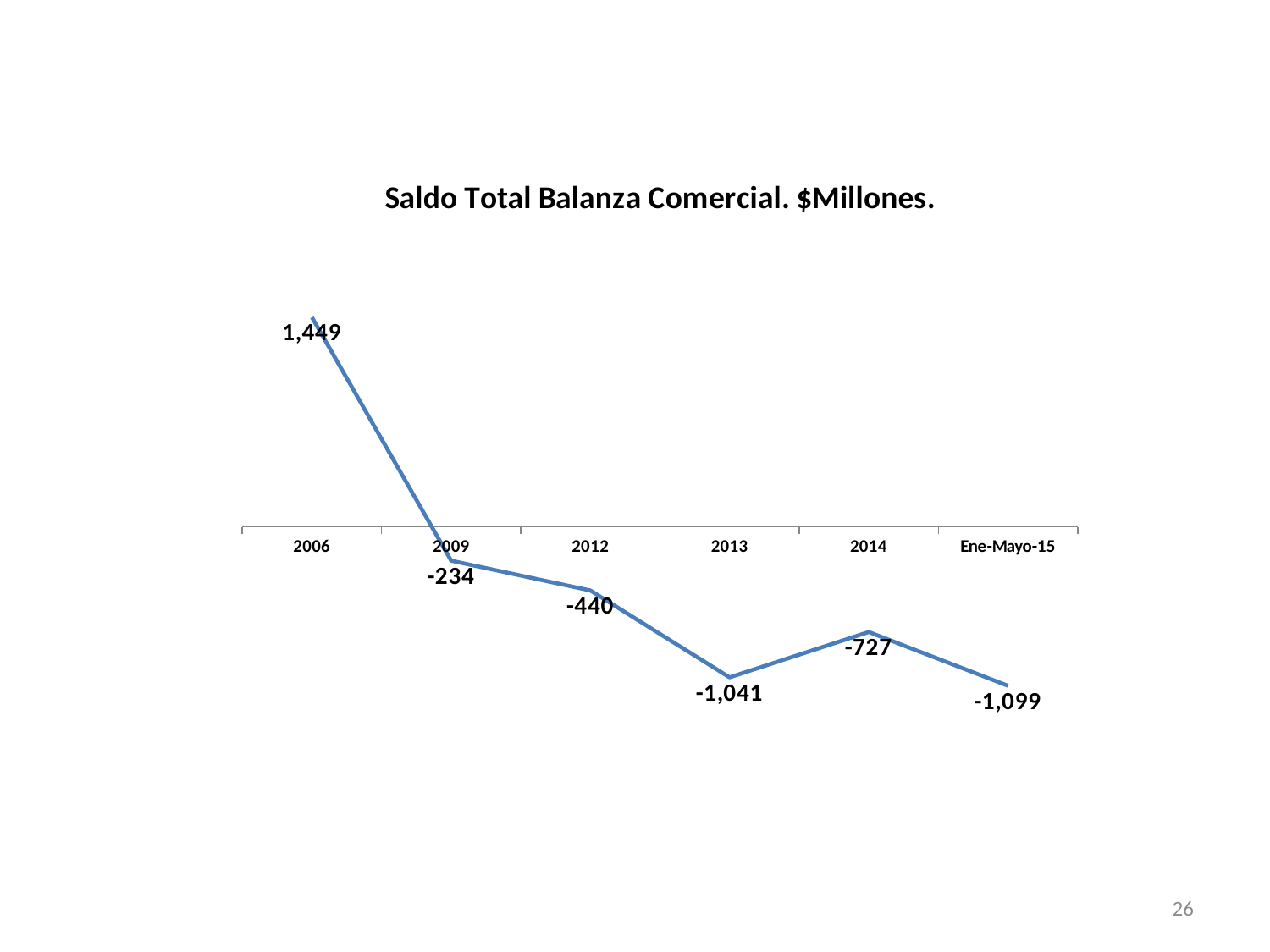

### Chart: Saldo Total Balanza Comercial. $Millones.

| Category | Total |
|---|---|
| 2006 | 1449.0 |
| 2009 | -234.0 |
| 2012 | -440.0 |
| 2013 | -1041.0 |
| 2014 | -727.0 |
| Ene-Mayo-15 | -1099.0 |
26